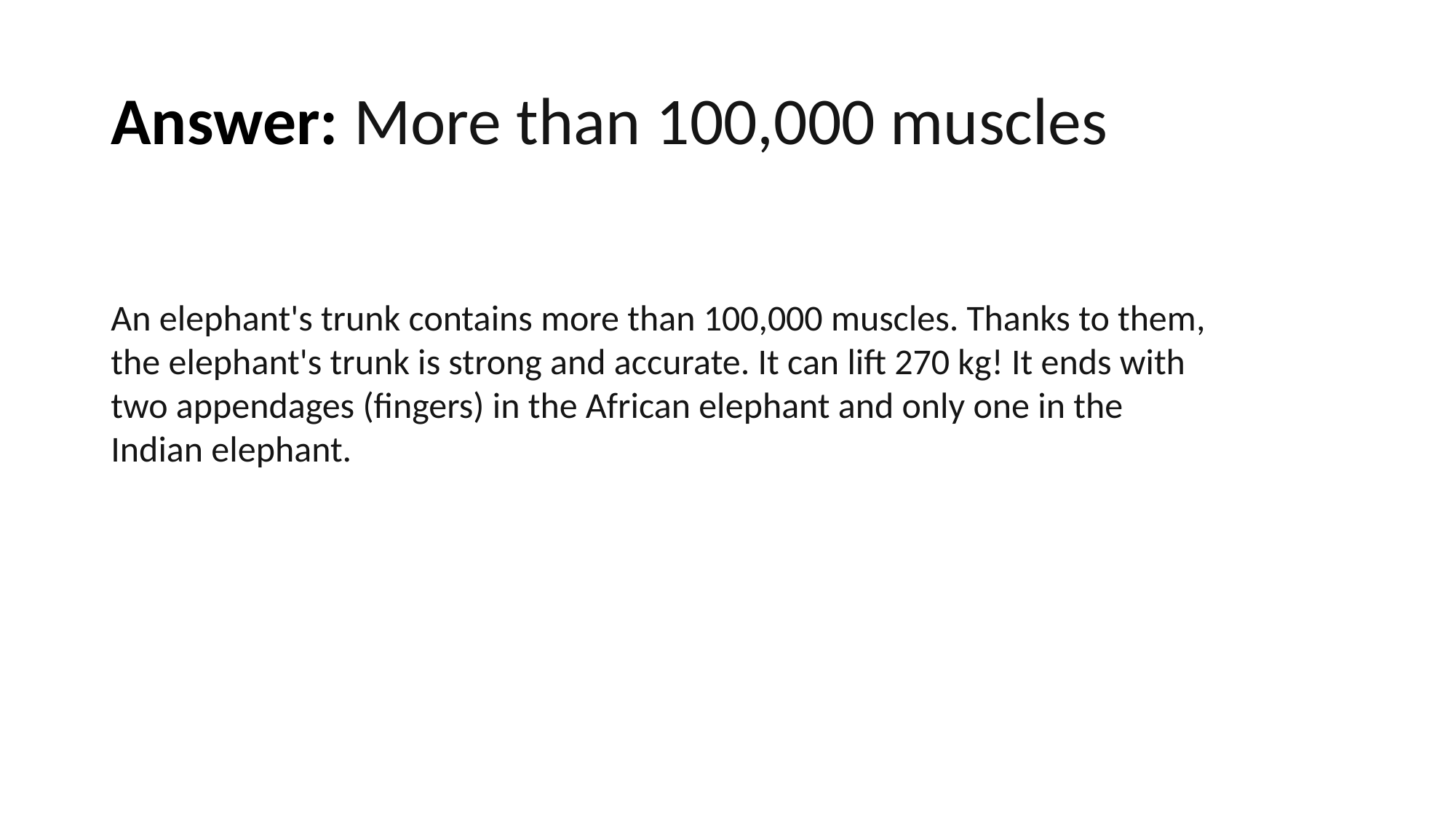

# Answer: More than 100,000 muscles
An elephant's trunk contains more than 100,000 muscles. Thanks to them, the elephant's trunk is strong and accurate. It can lift 270 kg! It ends with two appendages (fingers) in the African elephant and only one in the Indian elephant.